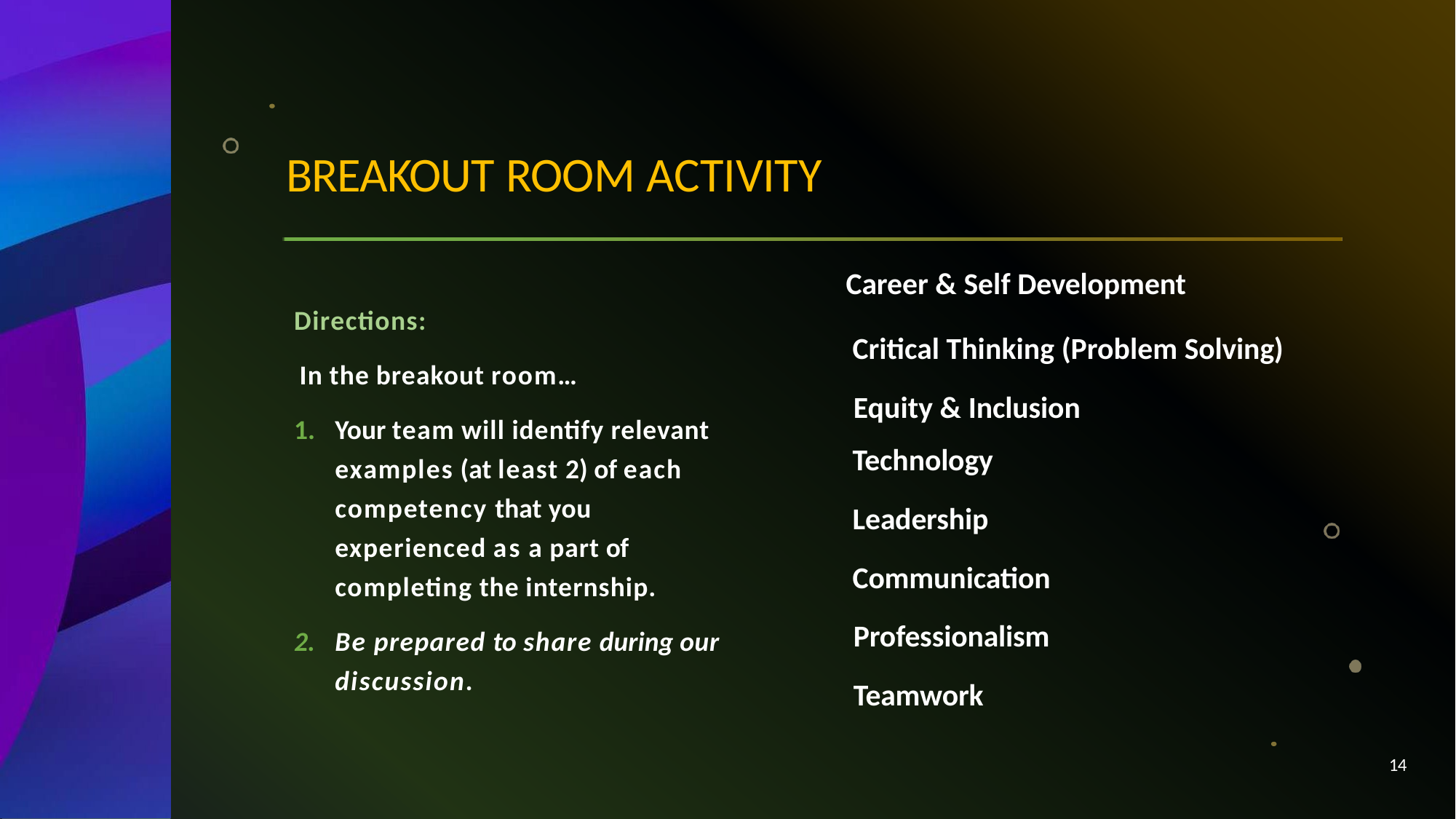

# BREAKOUT ROOM ACTIVITY
Career & Self Development
Critical Thinking (Problem Solving) Equity & Inclusion
Technology
Leadership
Communication Professionalism Teamwork
Directions:
In the breakout room…
Your team will identify relevant examples (at least 2) of each competency that you experienced as a part of completing the internship.
Be prepared to share during our discussion.
14